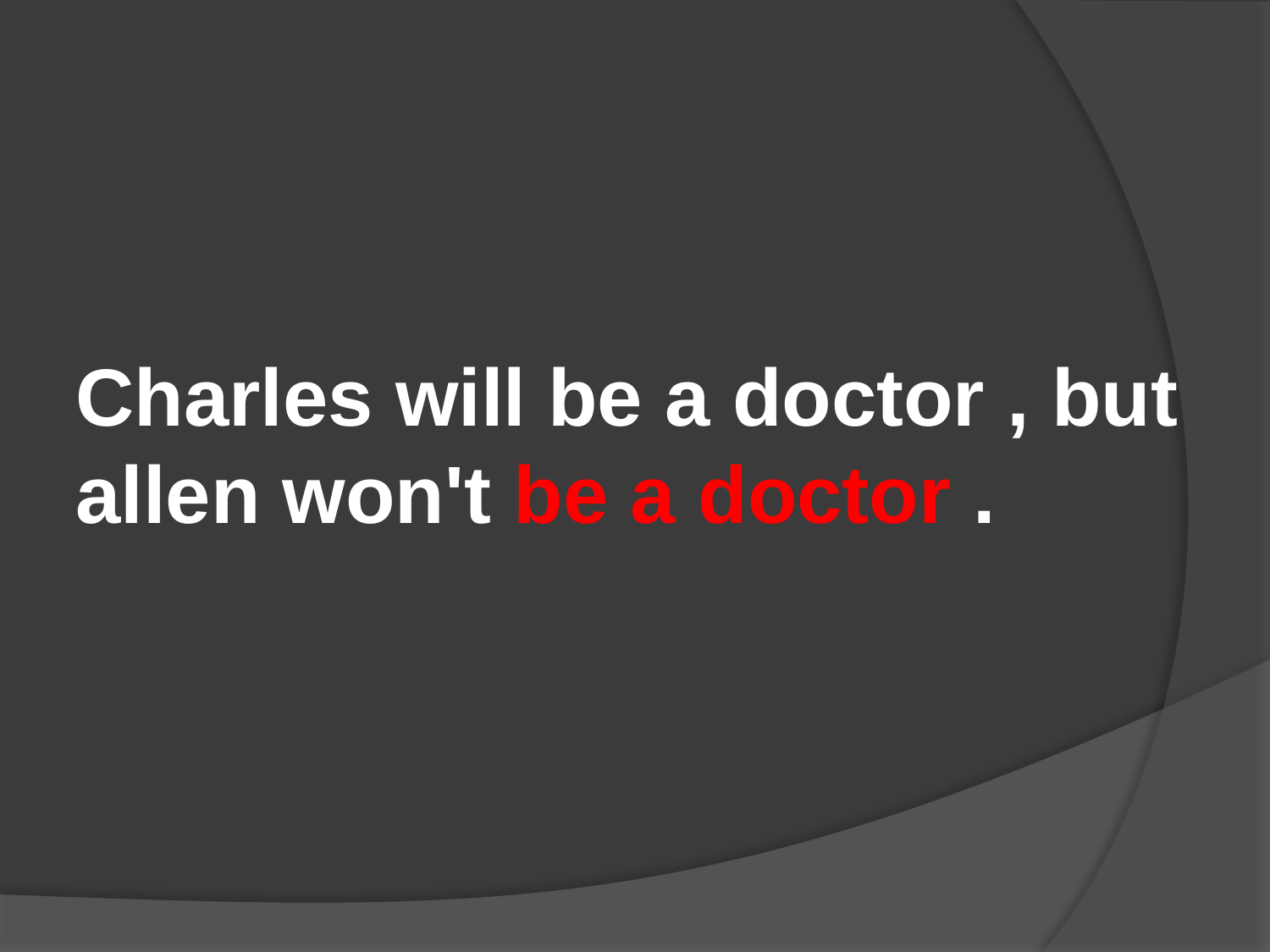

# Charles will be a doctor , but allen won't be a doctor .